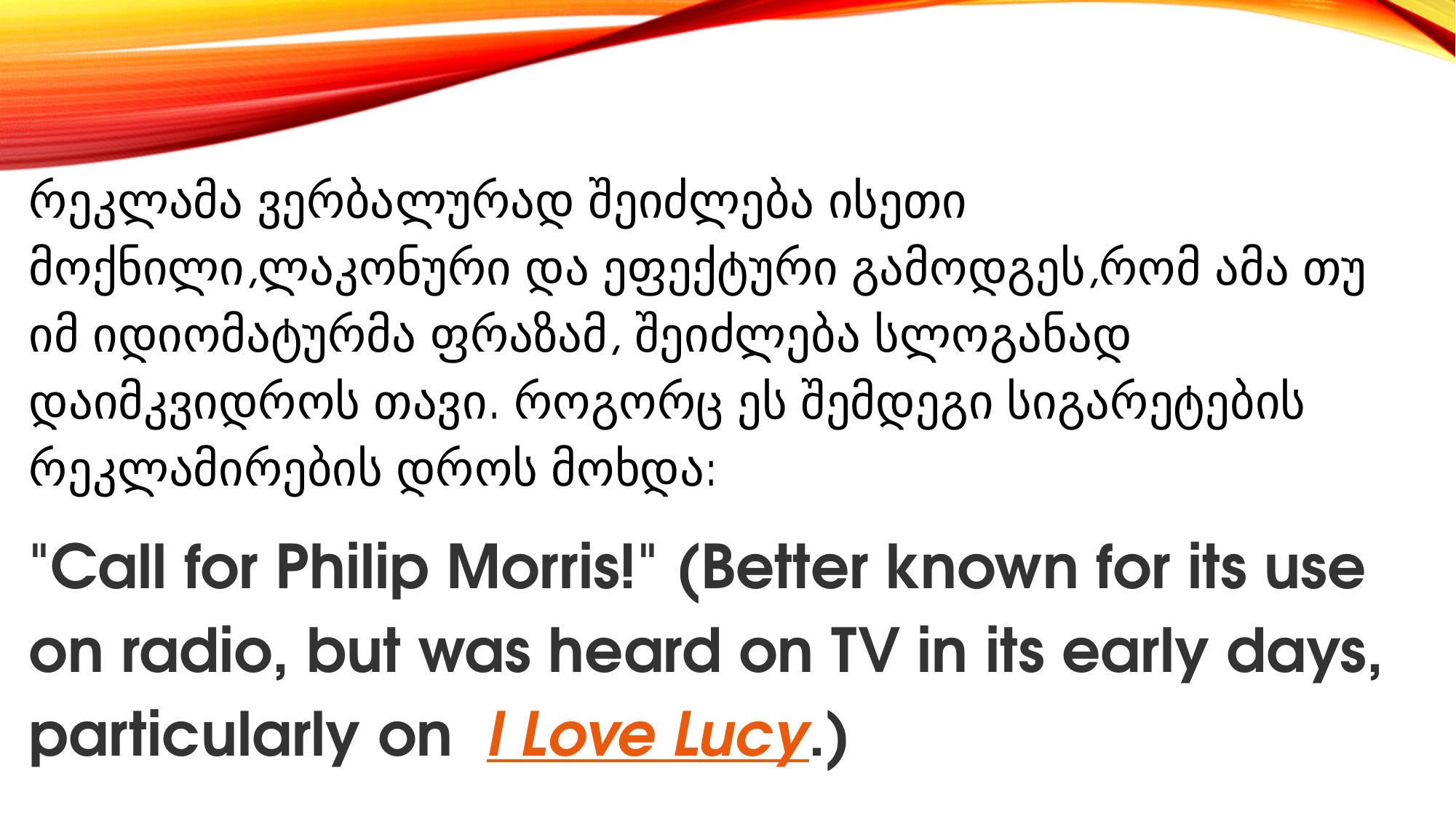

რეკლამა ვერბალურად შეიძლება ისეთი მოქნილი,ლაკონური და ეფექტური გამოდგეს,რომ ამა თუ იმ იდიომატურმა ფრაზამ, შეიძლება სლოგანად დაიმკვიდროს თავი. როგორც ეს შემდეგი სიგარეტების რეკლამირების დროს მოხდა:
"Call for Philip Morris!" (Better known for its use on radio, but was heard on TV in its early days, particularly on  I Love Lucy.)